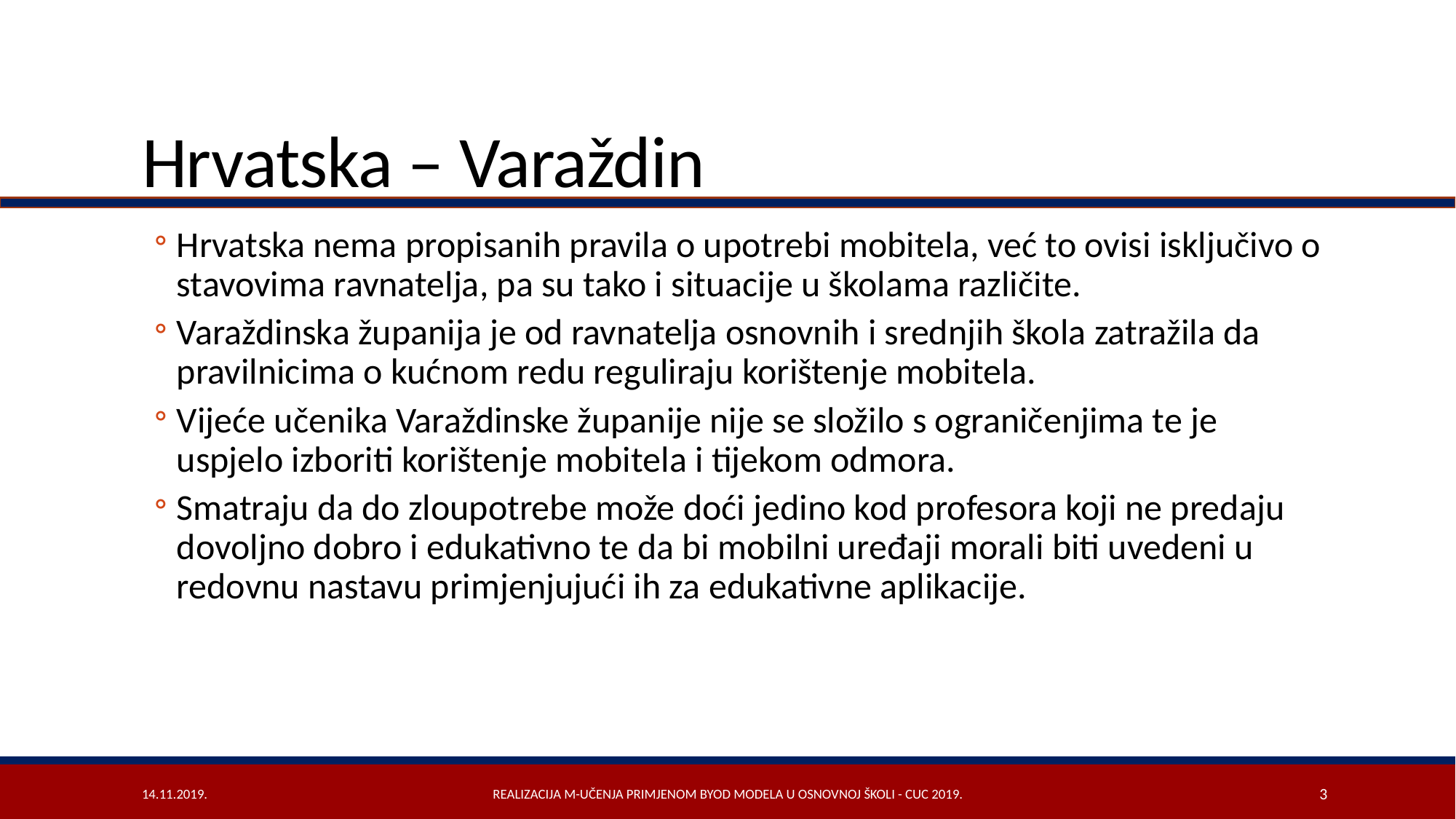

# Hrvatska – Varaždin
Hrvatska nema propisanih pravila o upotrebi mobitela, već to ovisi isključivo o stavovima ravnatelja, pa su tako i situacije u školama različite.
Varaždinska županija je od ravnatelja osnovnih i srednjih škola zatražila da pravilnicima o kućnom redu reguliraju korištenje mobitela.
Vijeće učenika Varaždinske županije nije se složilo s ograničenjima te je uspjelo izboriti korištenje mobitela i tijekom odmora.
Smatraju da do zloupotrebe može doći jedino kod profesora koji ne predaju dovoljno dobro i edukativno te da bi mobilni uređaji morali biti uvedeni u redovnu nastavu primjenjujući ih za edukativne aplikacije.
14.11.2019.
Realizacija m-učenja primjenom BYOD modela u osnovnoj školi - CUC 2019.
3